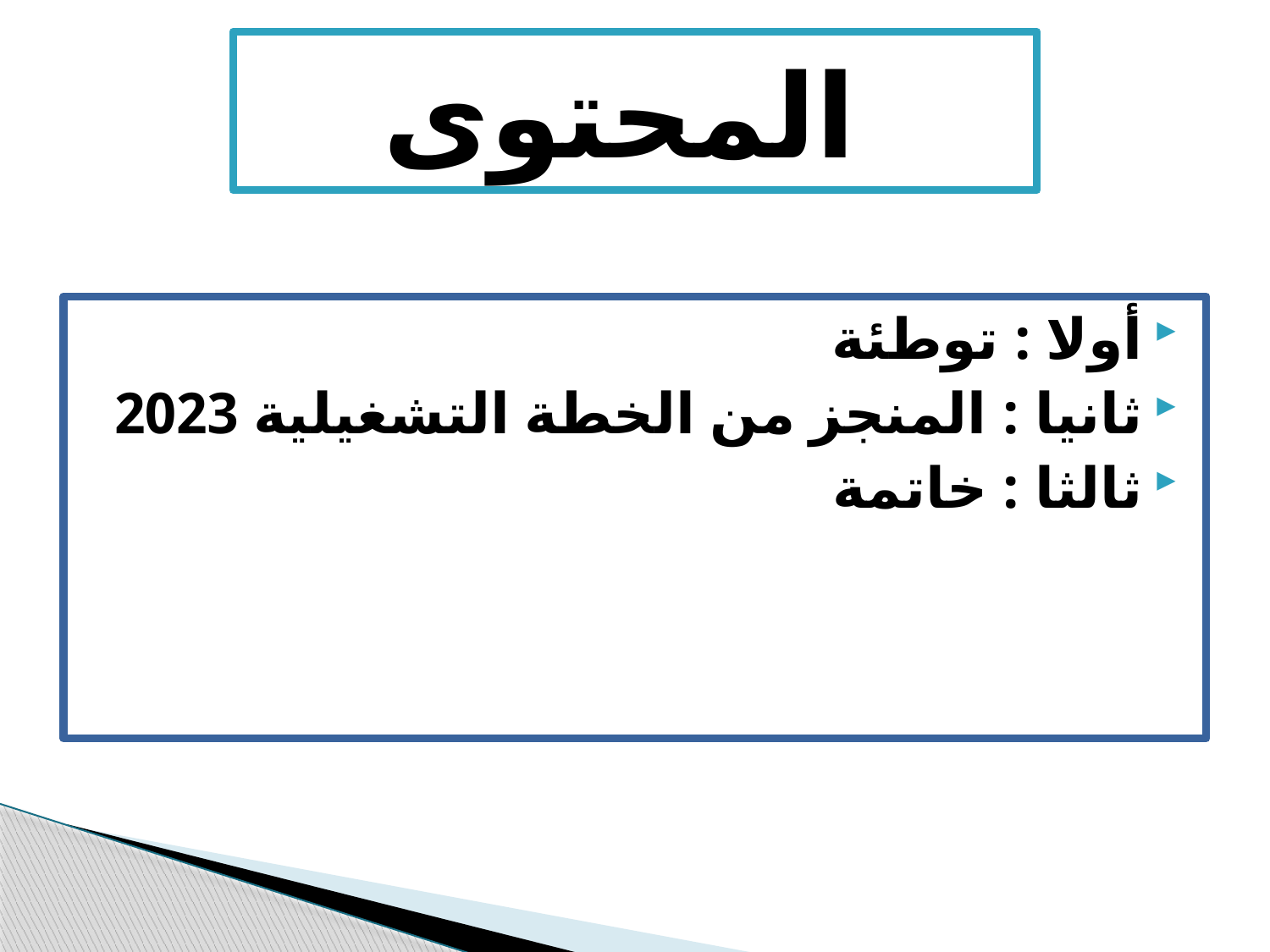

# المحتوى
أولا : توطئة
ثانيا : المنجز من الخطة التشغيلية 2023
ثالثا : خاتمة